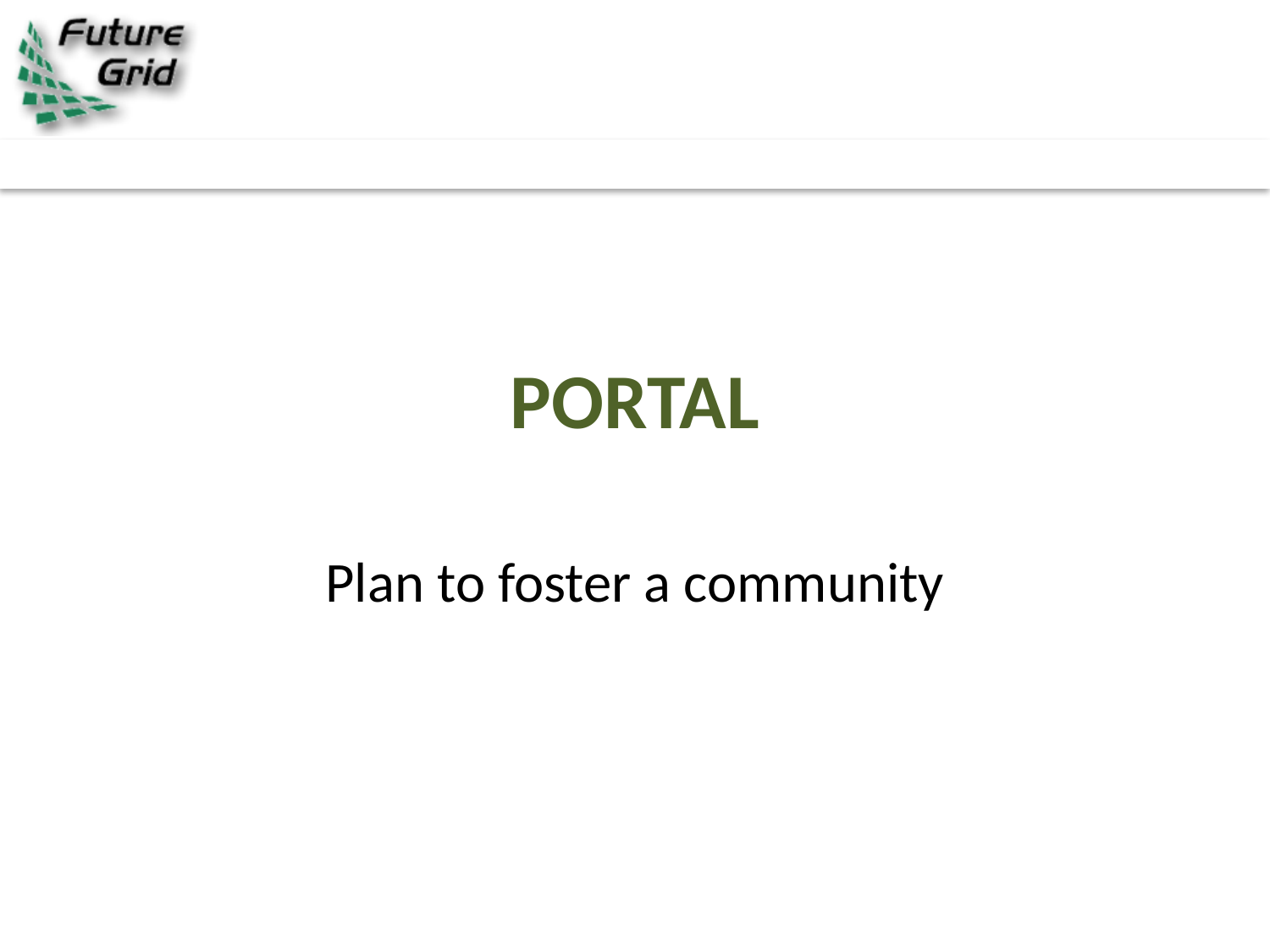

# Portal
Plan to foster a community